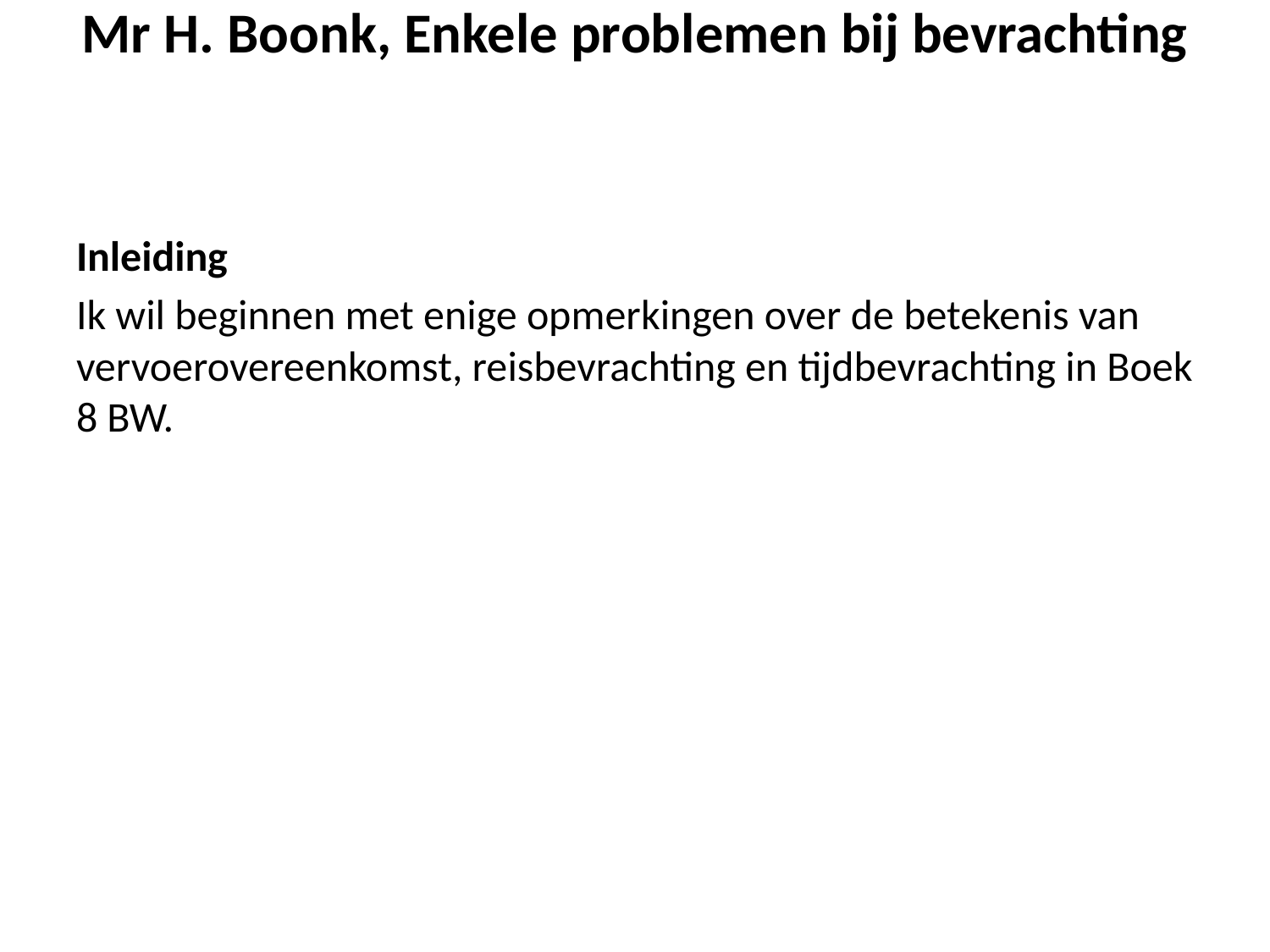

# Mr H. Boonk, Enkele problemen bij bevrachting
Inleiding
Ik wil beginnen met enige opmerkingen over de betekenis van vervoerovereenkomst, reisbevrachting en tijdbevrachting in Boek 8 BW.